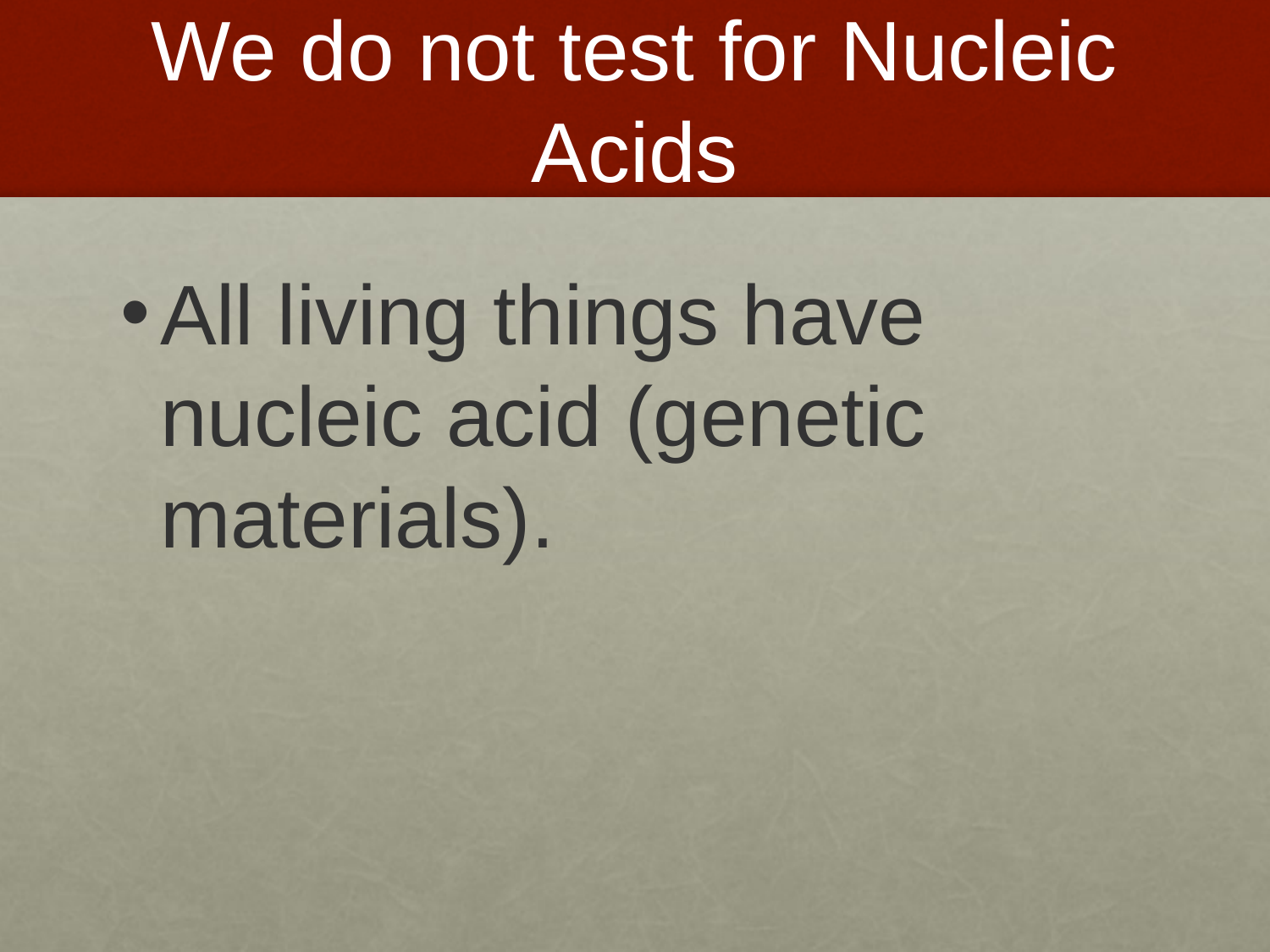

# We do not test for Nucleic Acids
All living things have nucleic acid (genetic materials).